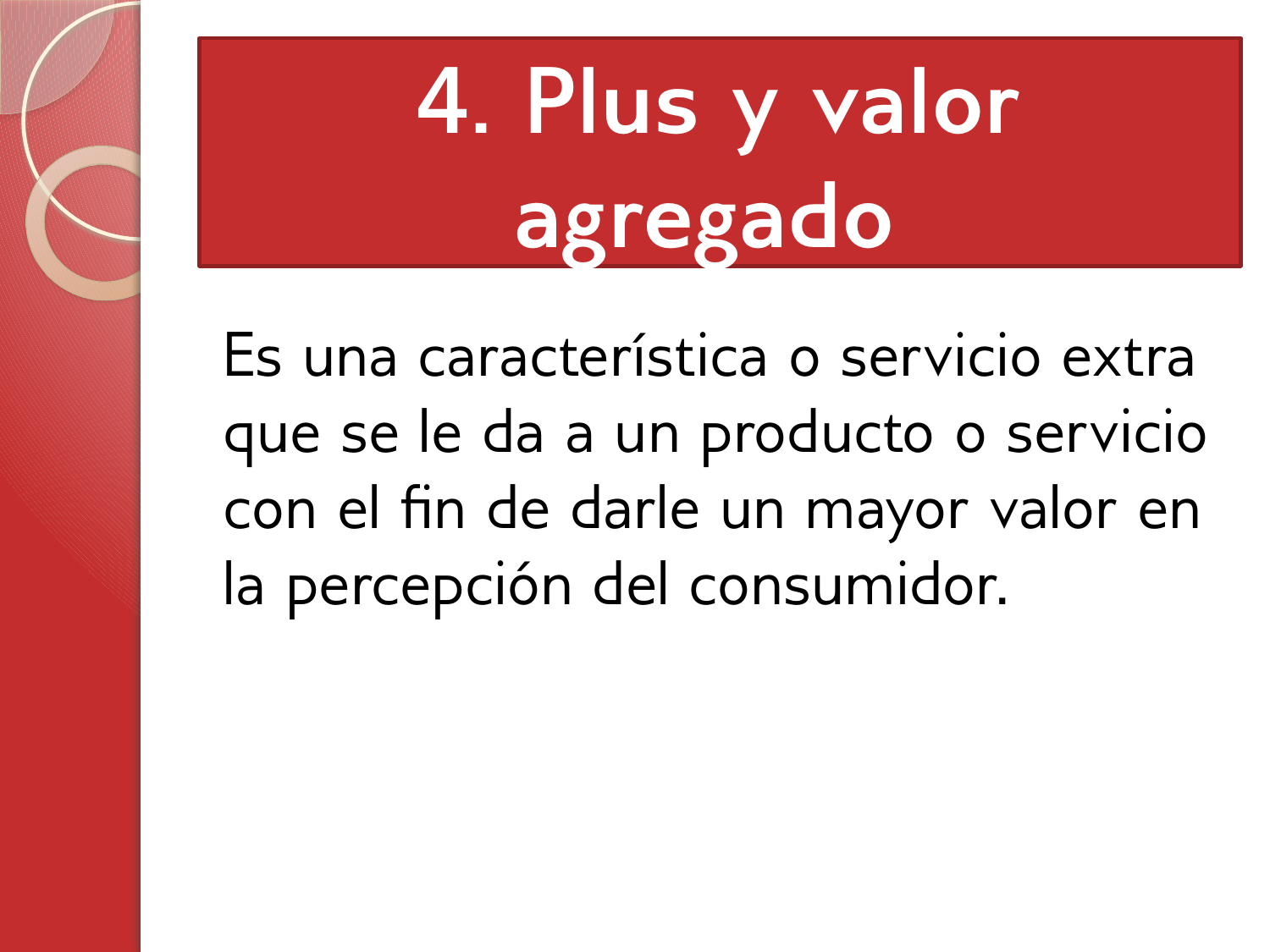

# 4. Plus y valor agregado
Es una característica o servicio extra que se le da a un producto o servicio con el fin de darle un mayor valor en la percepción del consumidor.